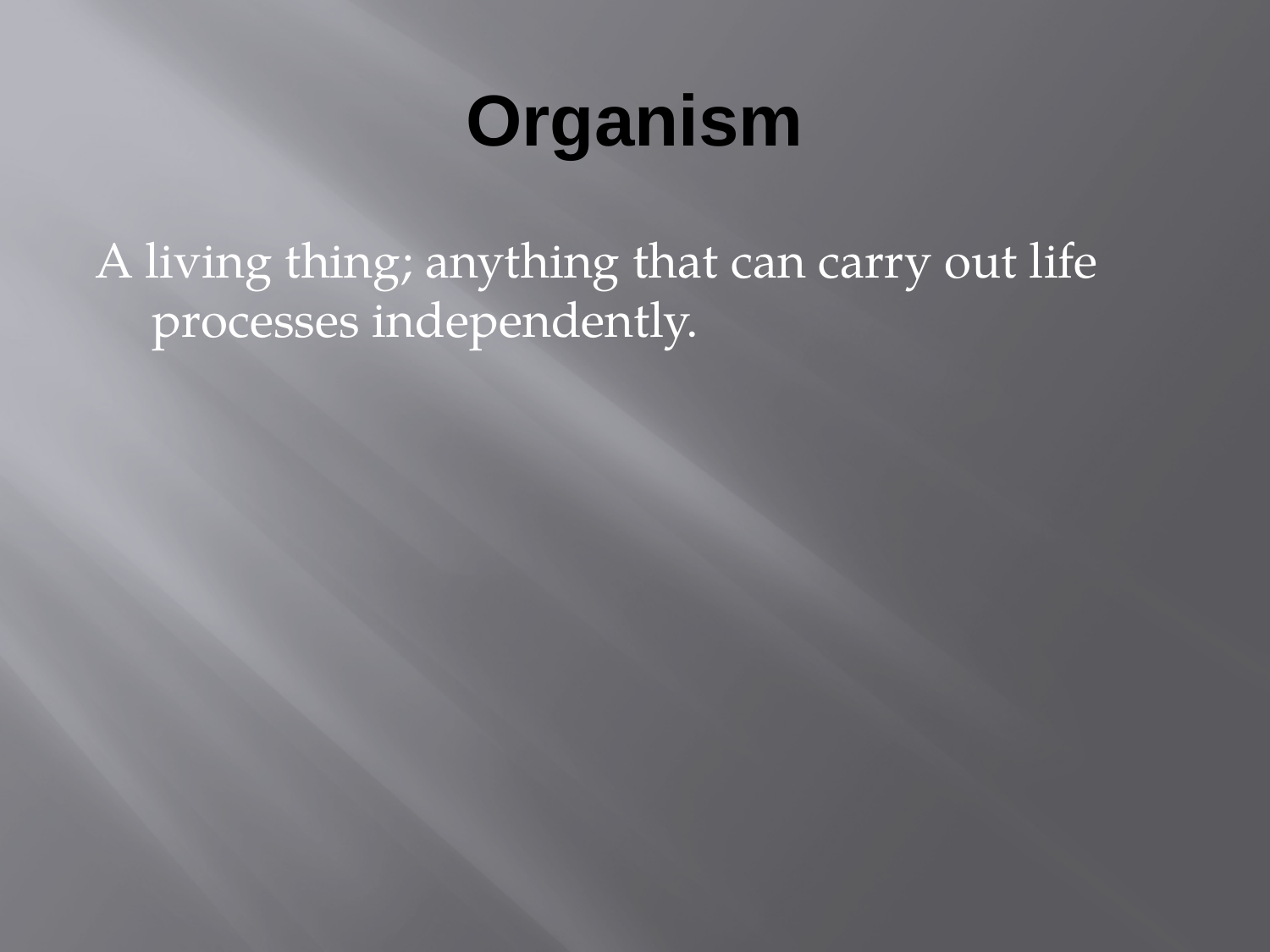

# Organism
A living thing; anything that can carry out life processes independently.